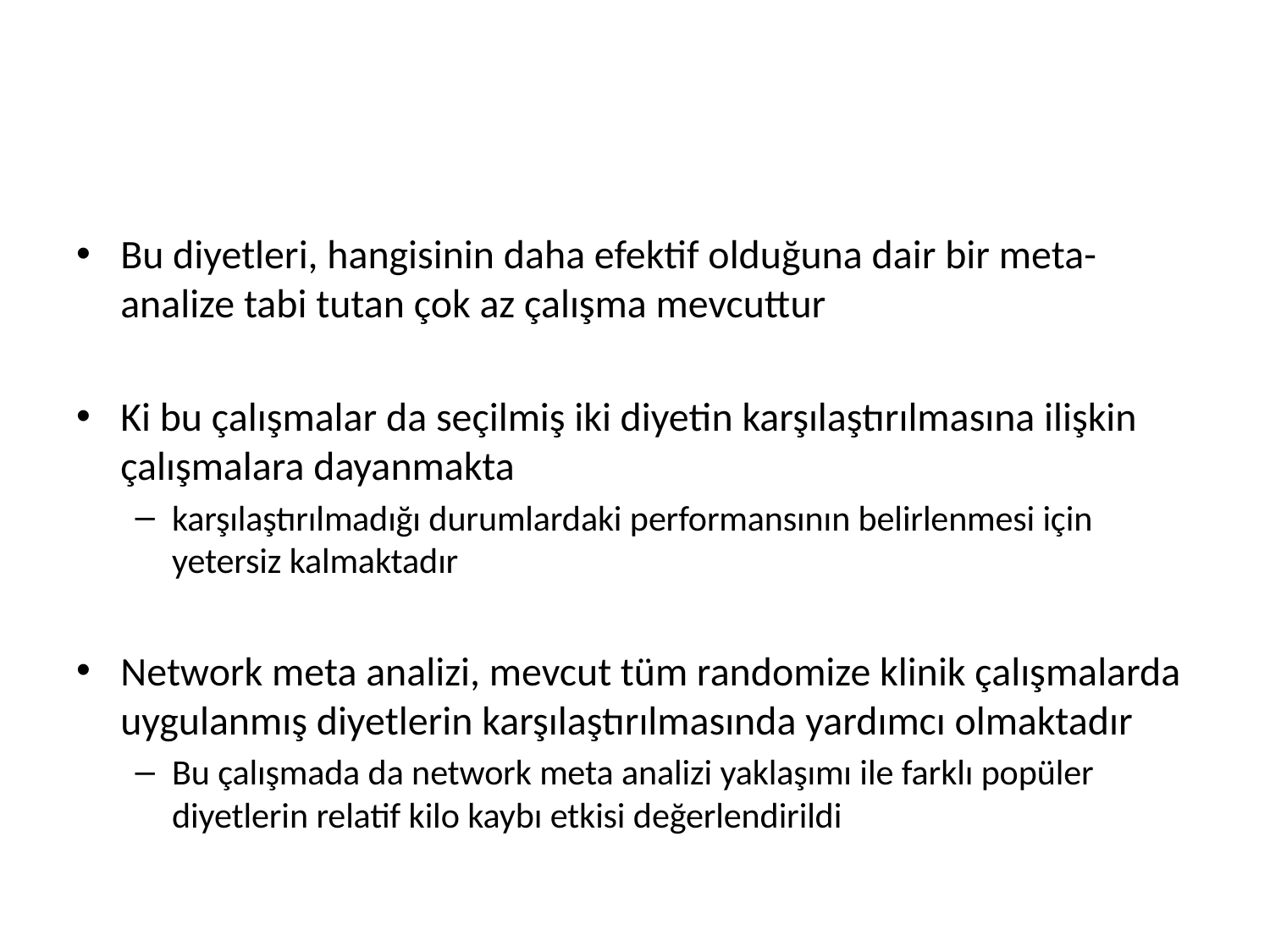

Bu diyetleri, hangisinin daha efektif olduğuna dair bir meta-analize tabi tutan çok az çalışma mevcuttur

Ki bu çalışmalar da seçilmiş iki diyetin karşılaştırılmasına ilişkin çalışmalara dayanmakta
karşılaştırılmadığı durumlardaki performansının belirlenmesi için yetersiz kalmaktadır

Network meta analizi, mevcut tüm randomize klinik çalışmalarda uygulanmış diyetlerin karşılaştırılmasında yardımcı olmaktadır
Bu çalışmada da network meta analizi yaklaşımı ile farklı popüler diyetlerin relatif kilo kaybı etkisi değerlendirildi